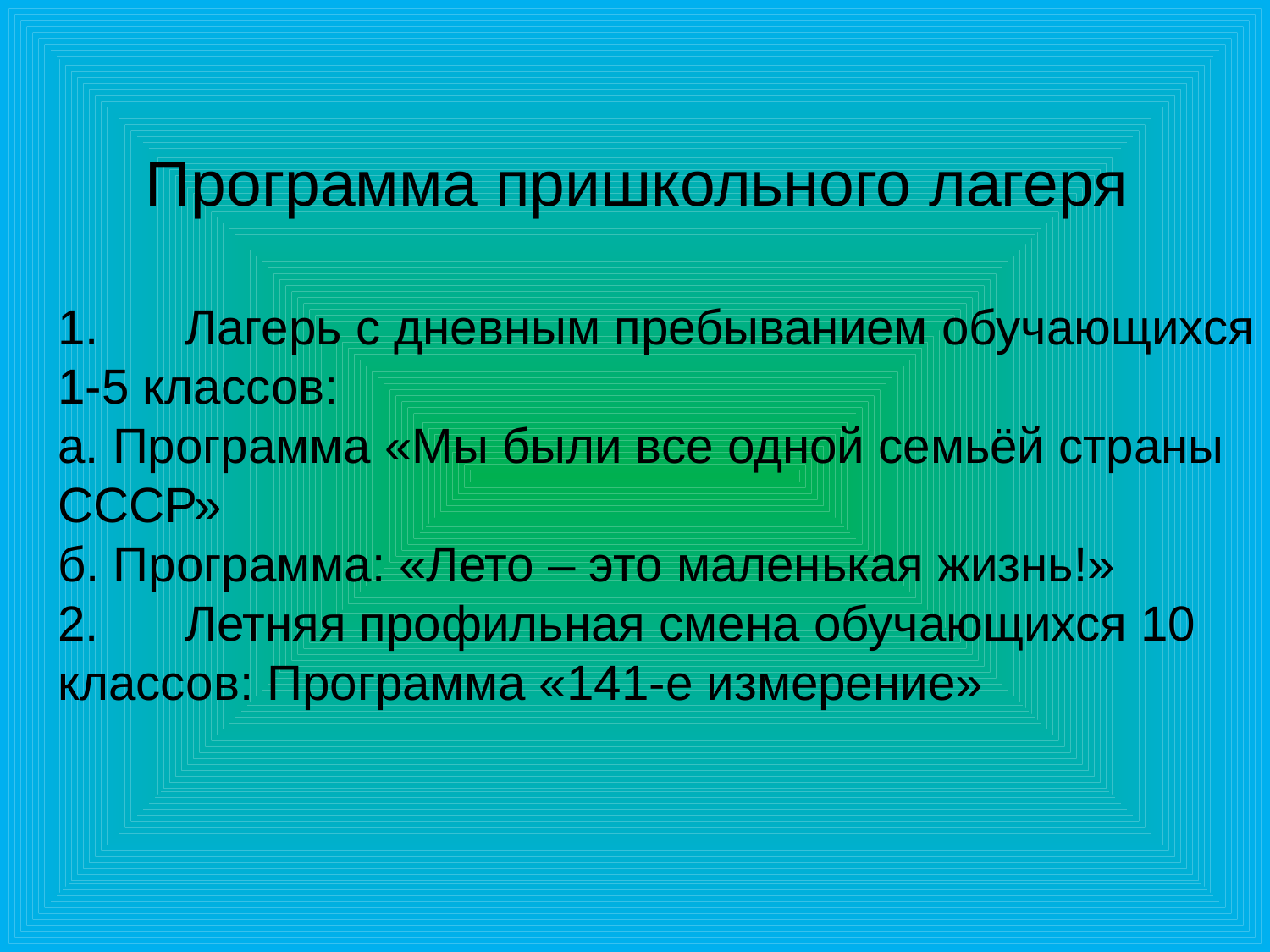

# Программа пришкольного лагеря 1.	Лагерь с дневным пребыванием обучающихся 1-5 классов: а. Программа «Мы были все одной семьёй страны СССР» б. Программа: «Лето – это маленькая жизнь!» 2.	Летняя профильная смена обучающихся 10 классов: Программа «141-е измерение»